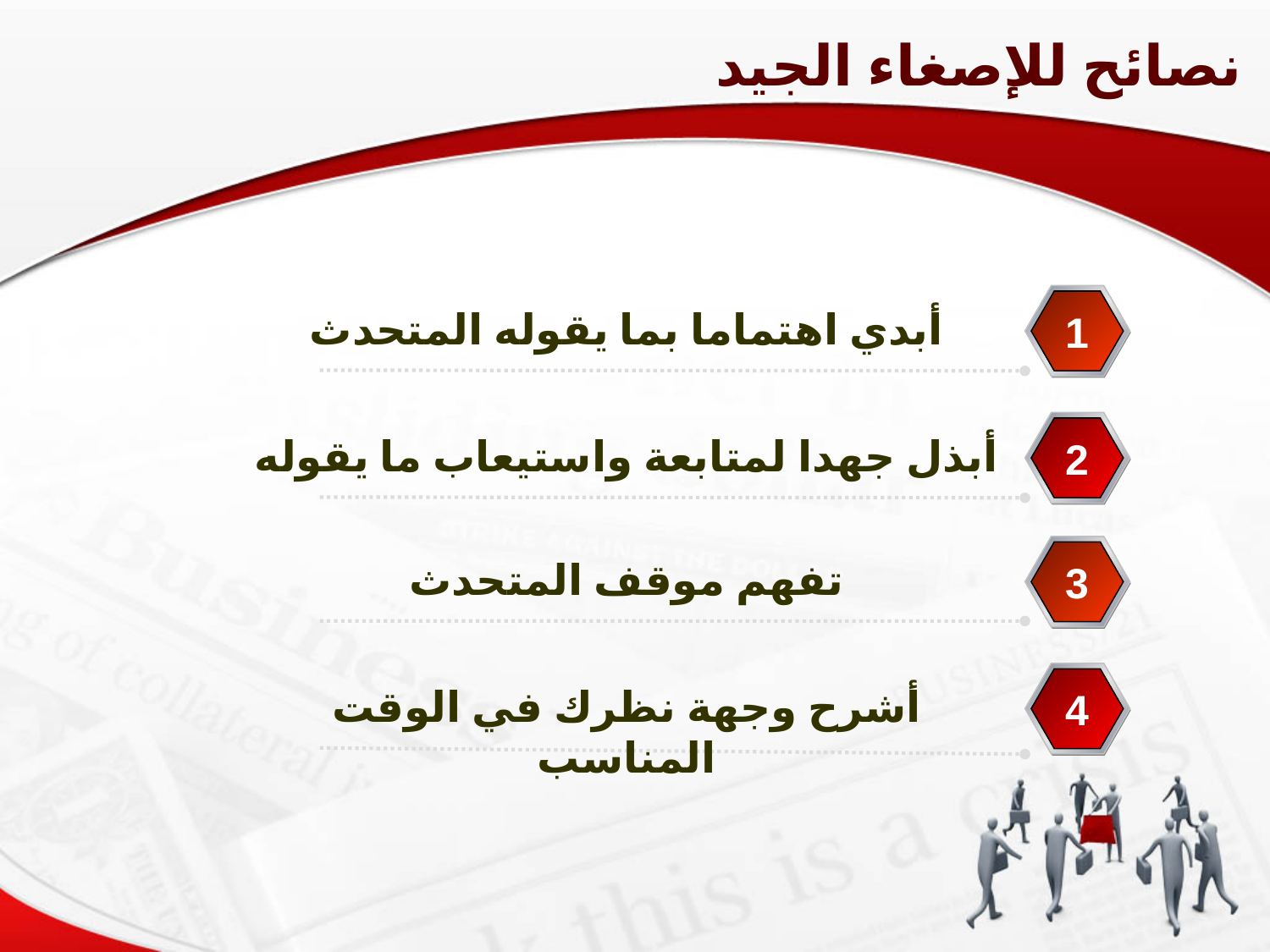

نصائح للإصغاء الجيد

أبدي اهتماما بما يقوله المتحدث
1

أبذل جهدا لمتابعة واستيعاب ما يقوله
2

تفهم موقف المتحدث
3

أشرح وجهة نظرك في الوقت المناسب
4